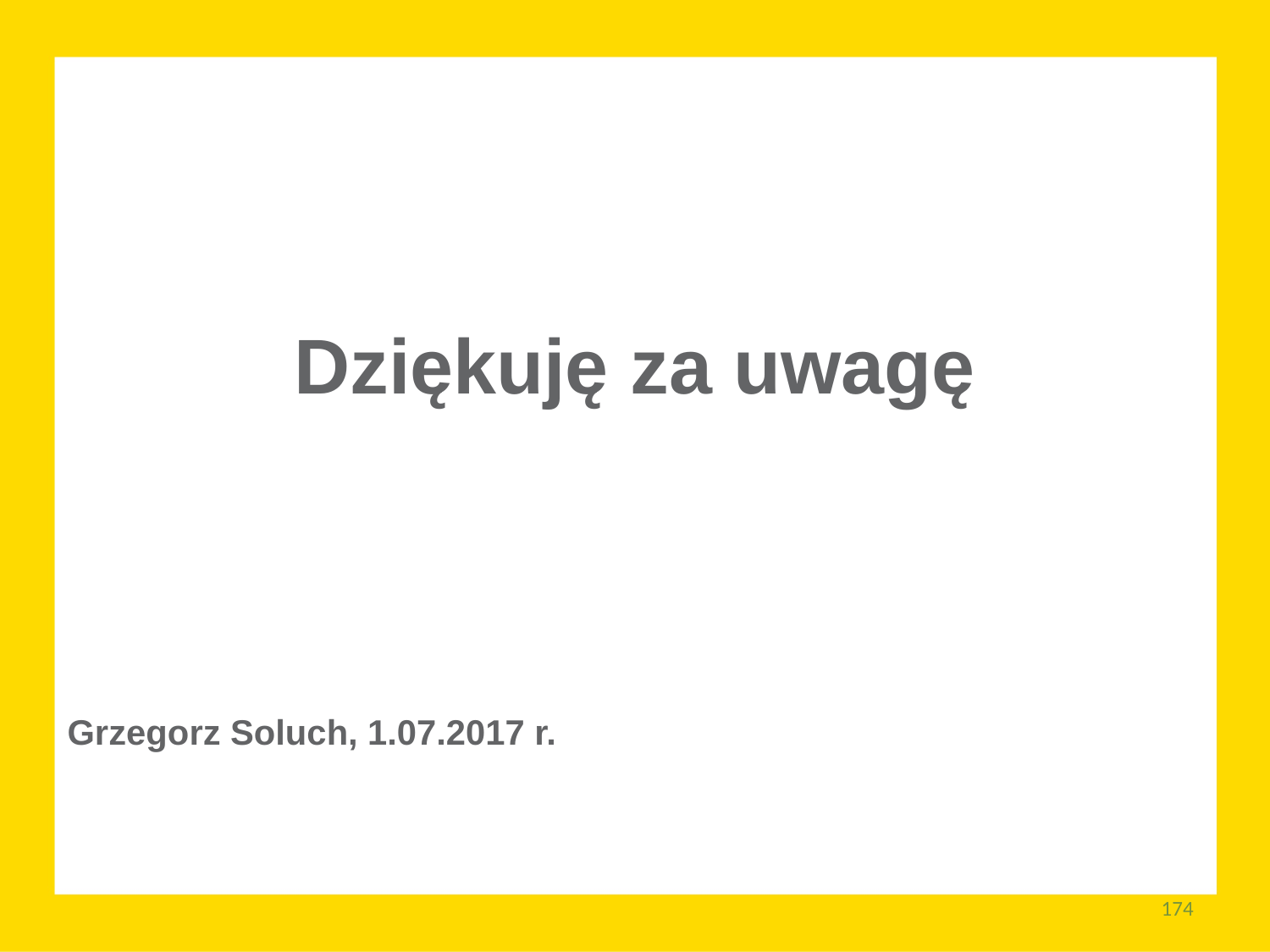

Dziękuję za uwagę

Grzegorz Soluch, 1.07.2017 r.
174